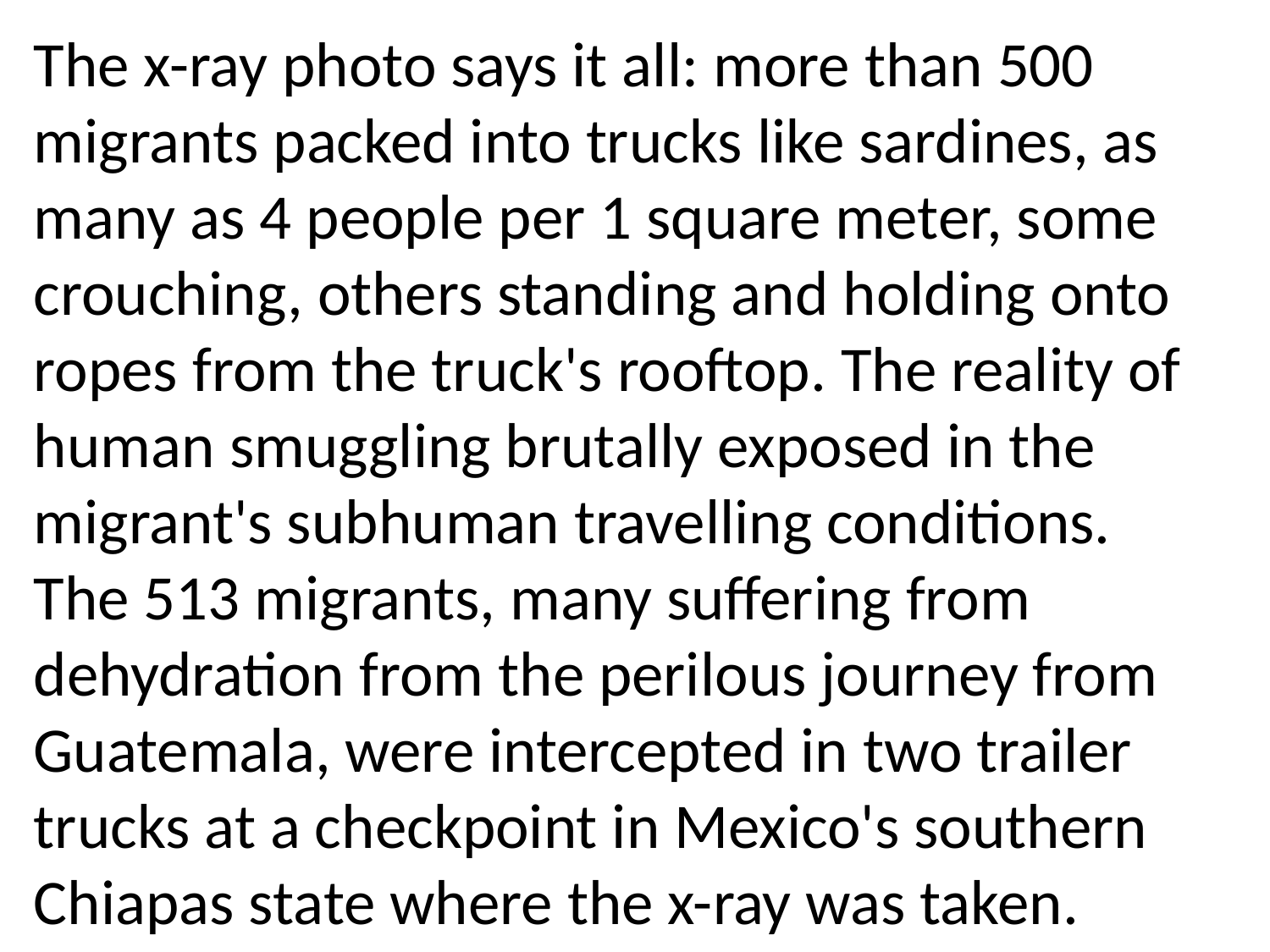

The x-ray photo says it all: more than 500 migrants packed into trucks like sardines, as many as 4 people per 1 square meter, some crouching, others standing and holding onto ropes from the truck's rooftop. The reality of human smuggling brutally exposed in the migrant's subhuman travelling conditions.
The 513 migrants, many suffering from dehydration from the perilous journey from Guatemala, were intercepted in two trailer trucks at a checkpoint in Mexico's southern Chiapas state where the x-ray was taken.